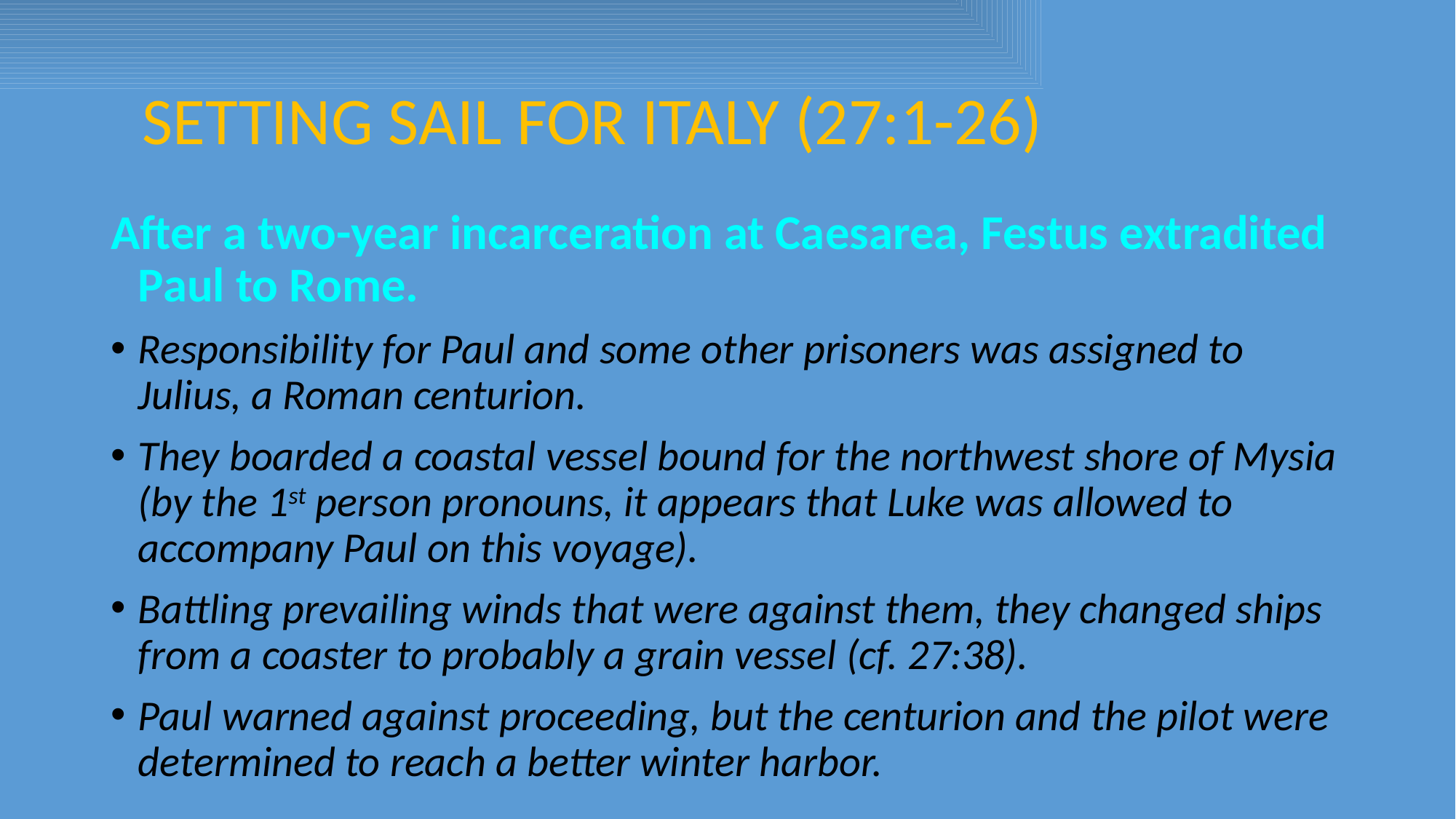

# SETTING SAIL FOR ITALY (27:1-26)
After a two-year incarceration at Caesarea, Festus extradited Paul to Rome.
Responsibility for Paul and some other prisoners was assigned to Julius, a Roman centurion.
They boarded a coastal vessel bound for the northwest shore of Mysia (by the 1st person pronouns, it appears that Luke was allowed to accompany Paul on this voyage).
Battling prevailing winds that were against them, they changed ships from a coaster to probably a grain vessel (cf. 27:38).
Paul warned against proceeding, but the centurion and the pilot were determined to reach a better winter harbor.